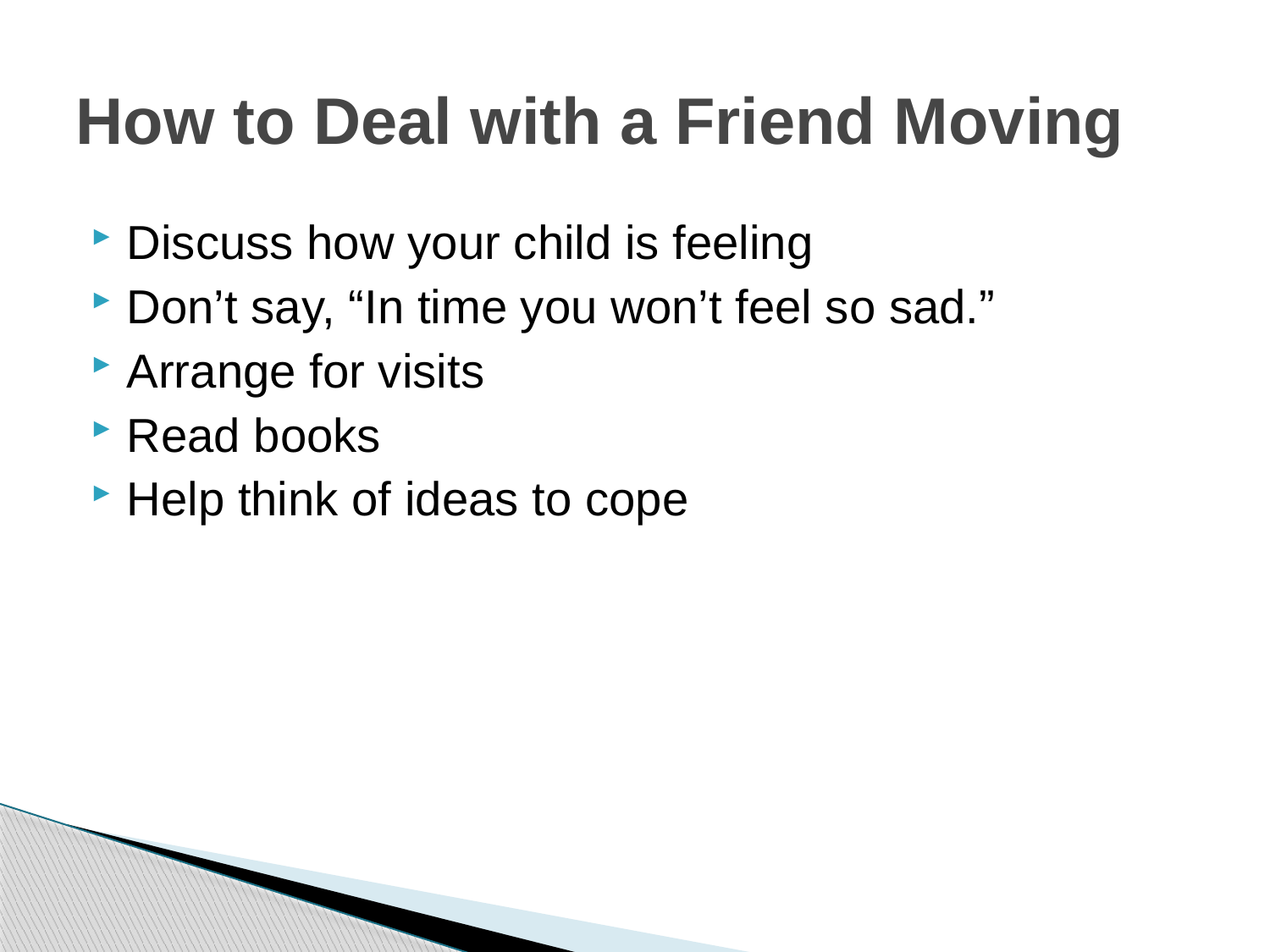

# How to Deal with a Friend Moving
Discuss how your child is feeling
Don’t say, “In time you won’t feel so sad.”
Arrange for visits
Read books
Help think of ideas to cope